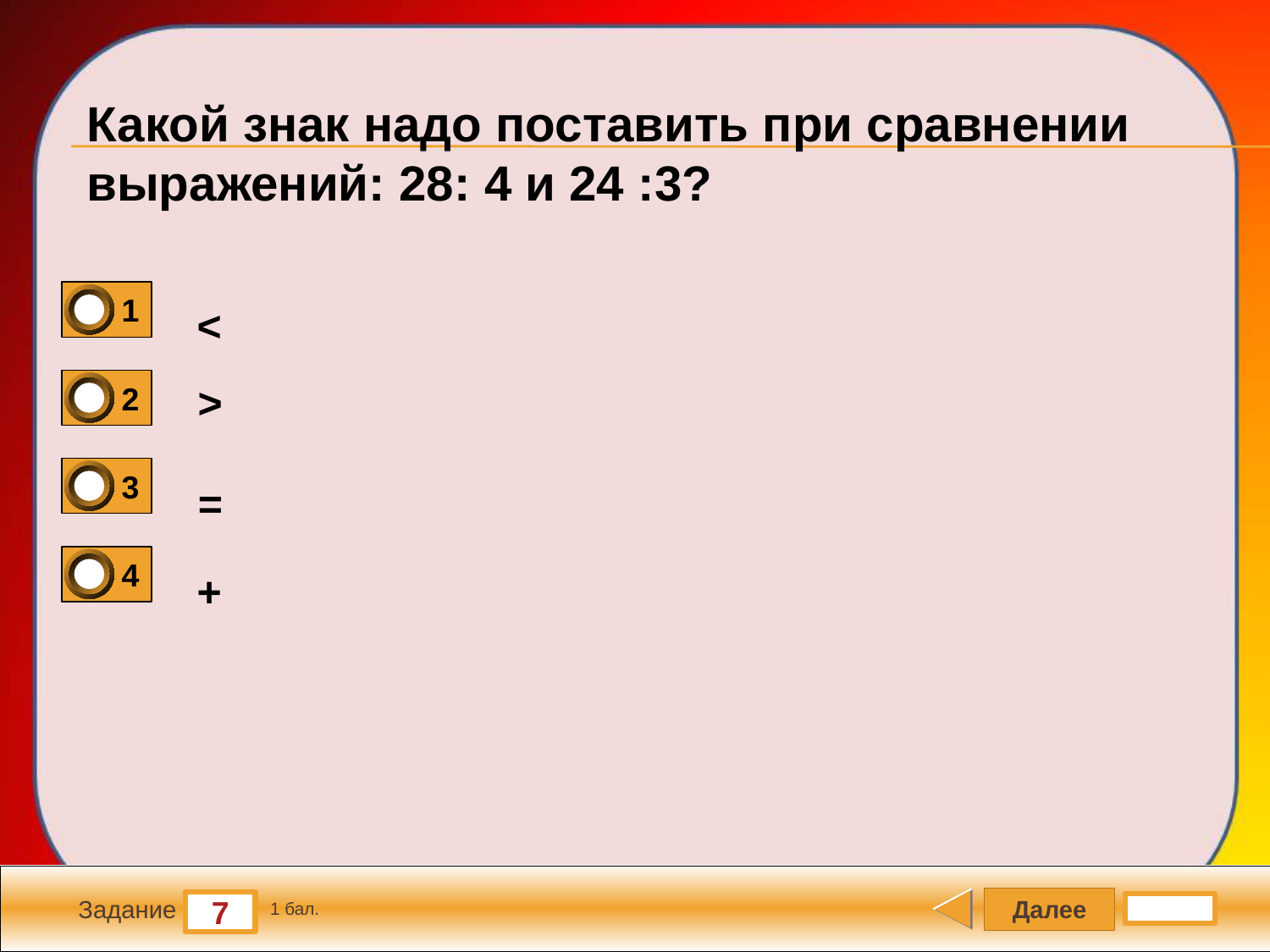

Какой знак надо поставить при сравнении выражений: 28: 4 и 24 :3?
1

<
2

>
3

=
4

+

Далее
7
Задание

1 бал.